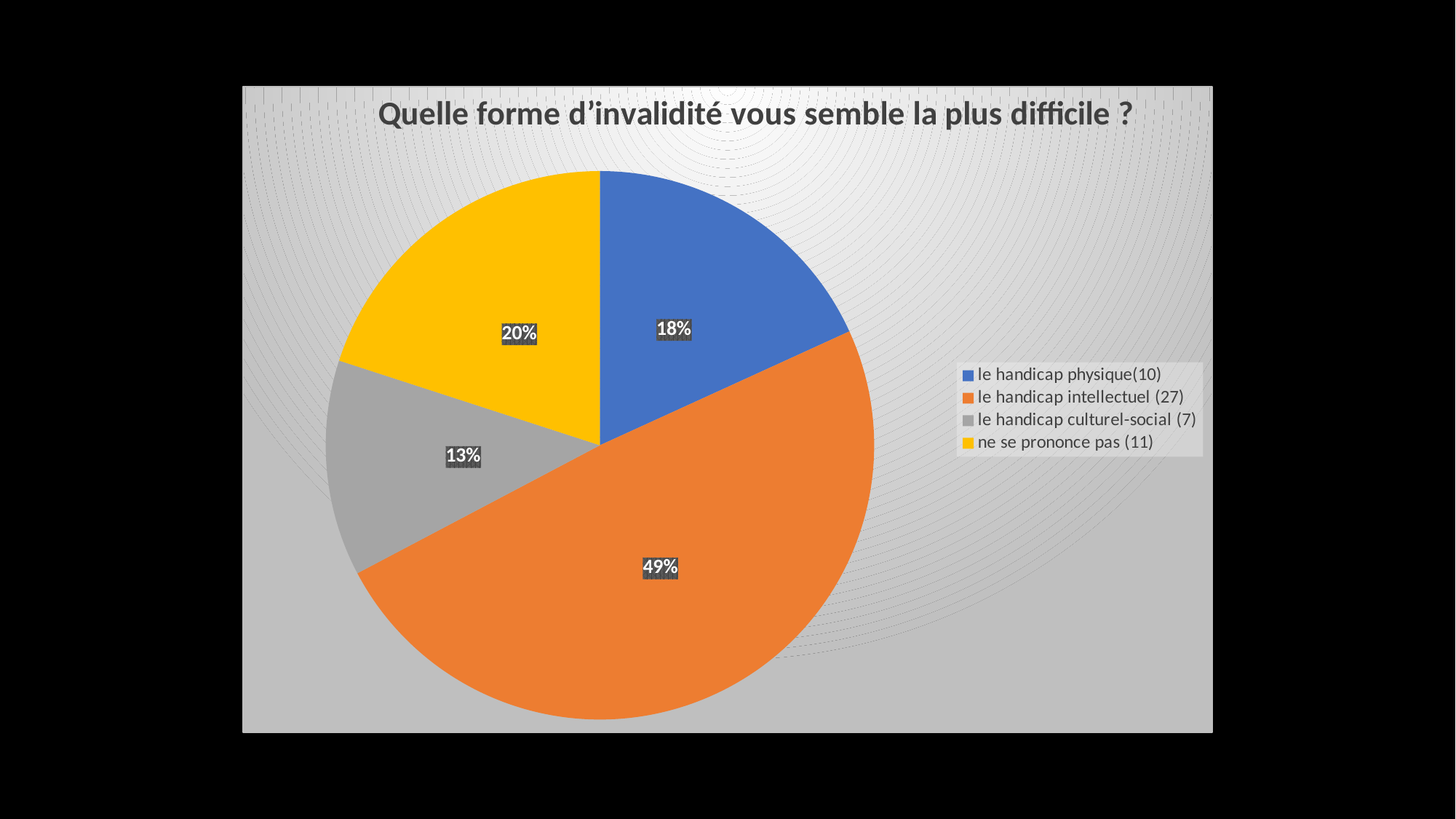

### Chart: Quelle forme d’invalidité vous semble la plus difficile ?

| Category | Sales |
|---|---|
| le handicap physique(10) | 10.0 |
| le handicap intellectuel (27) | 27.0 |
| le handicap culturel-social (7) | 7.0 |
| ne se prononce pas (11) | 11.0 |